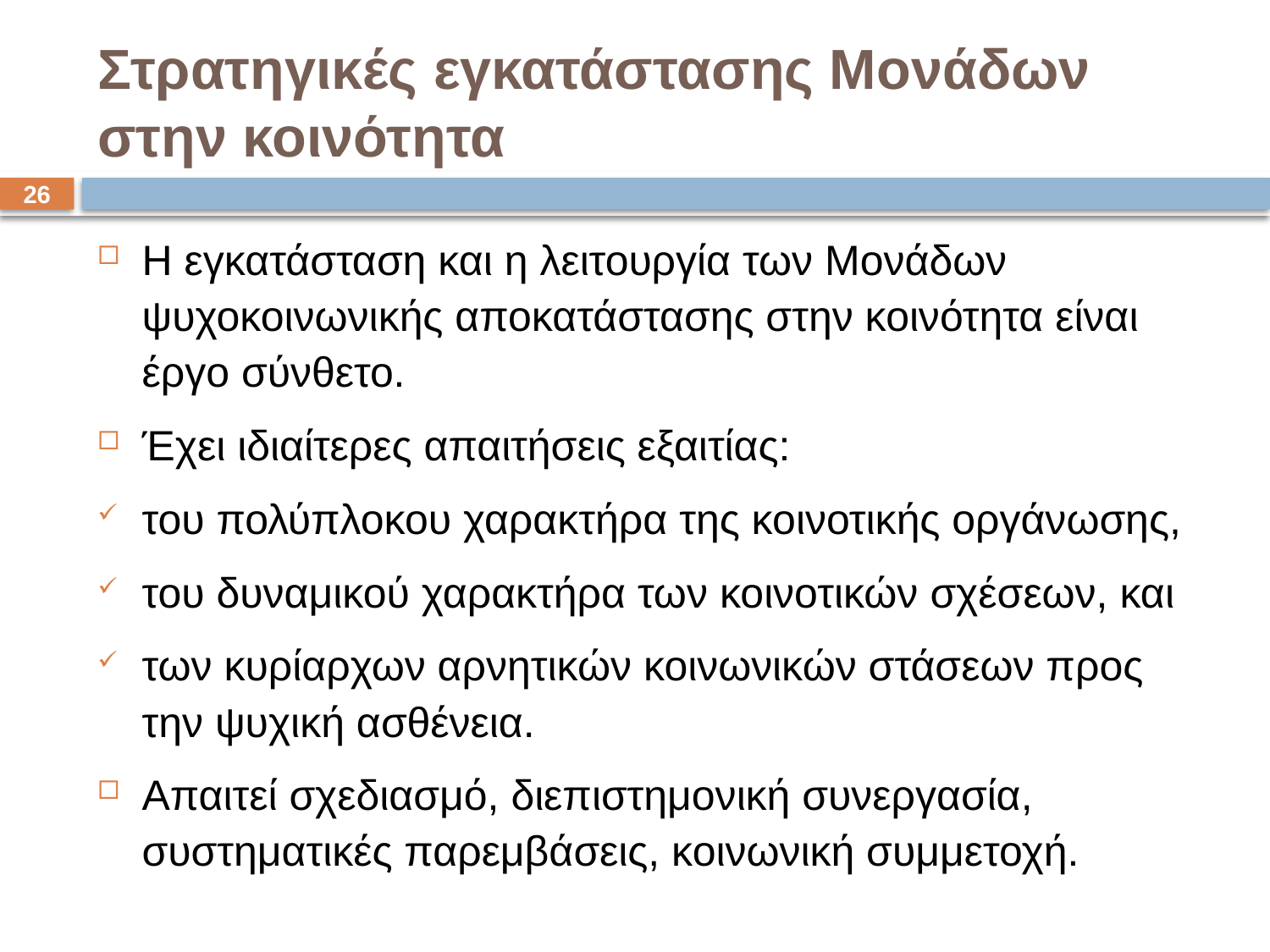

# Στρατηγικές εγκατάστασης Μονάδων στην κοινότητα
26
Η εγκατάσταση και η λειτουργία των Μονάδων ψυχοκοινωνικής αποκατάστασης στην κοινότητα είναι έργο σύνθετο.
Έχει ιδιαίτερες απαιτήσεις εξαιτίας:
του πολύπλοκου χαρακτήρα της κοινοτικής οργάνωσης,
του δυναμικού χαρακτήρα των κοινοτικών σχέσεων, και
των κυρίαρχων αρνητικών κοινωνικών στάσεων προς την ψυχική ασθένεια.
Απαιτεί σχεδιασμό, διεπιστημονική συνεργασία, συστηματικές παρεμβάσεις, κοινωνική συμμετοχή.